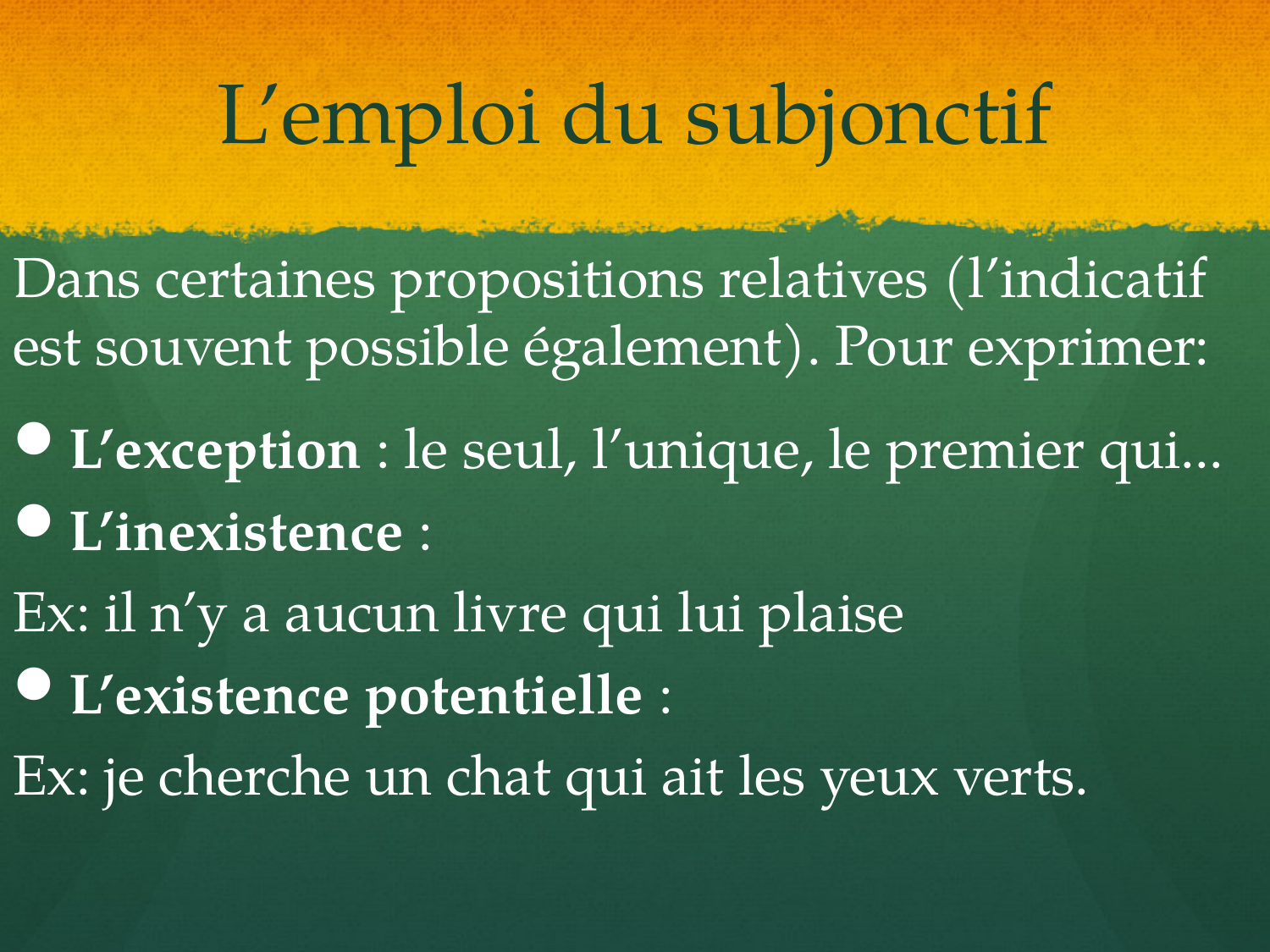

# L’emploi du subjonctif
Dans certaines propositions relatives (l’indicatif est souvent possible également). Pour exprimer:
L’exception : le seul, l’unique, le premier qui...
L’inexistence :
Ex: il n’y a aucun livre qui lui plaise
L’existence potentielle :
Ex: je cherche un chat qui ait les yeux verts.